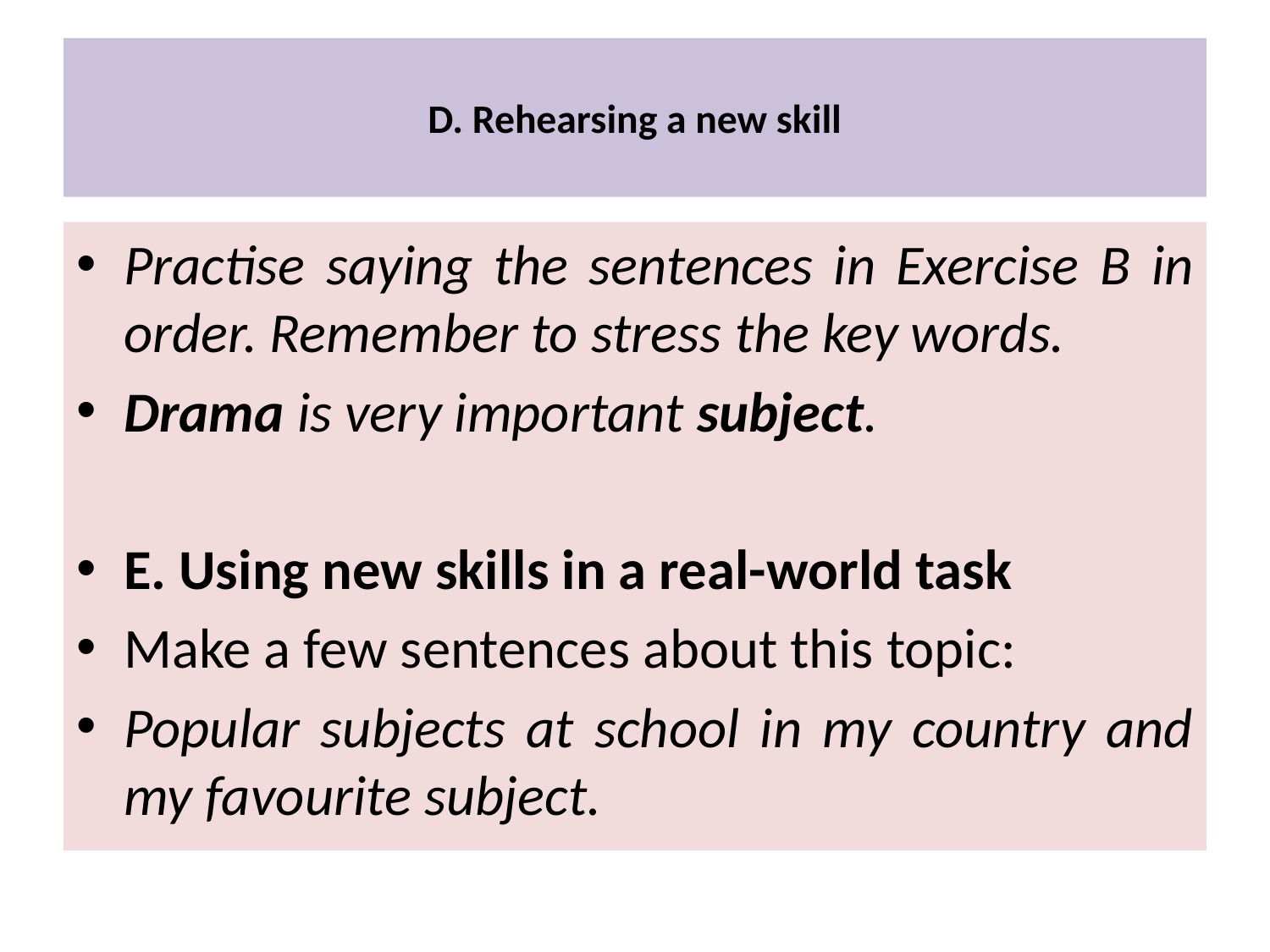

# D. Rehearsing a new skill
Practise saying the sentences in Exercise Β in order. Remember to stress the key words.
Drama is very important subject.

E. Using new skills in a real-world task
Make a few sentences about this topic:
Popular subjects at school in my country and my favourite subject.